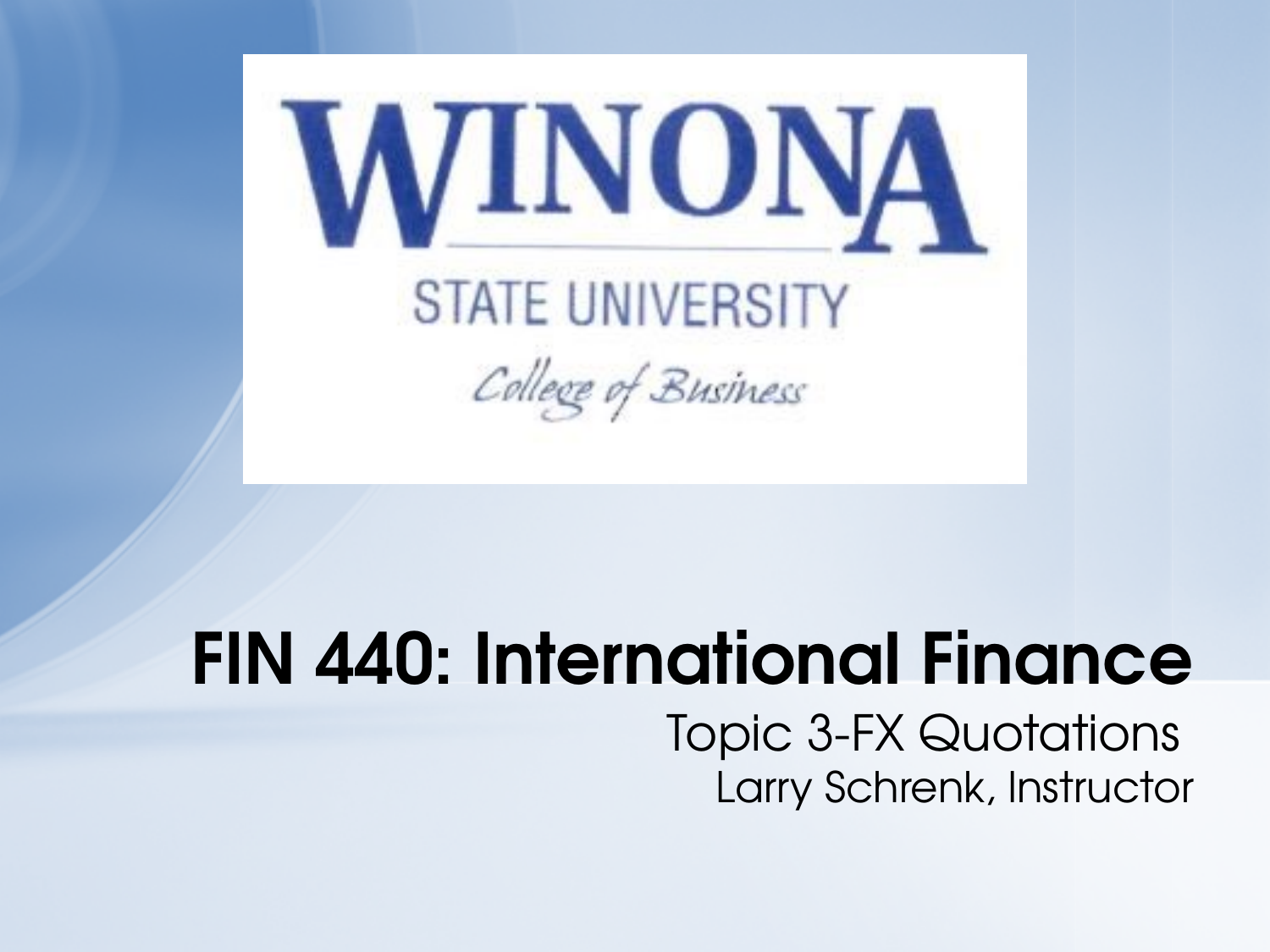

# FIN 440: International Finance
Topic 3-FX Quotations
Larry Schrenk, Instructor